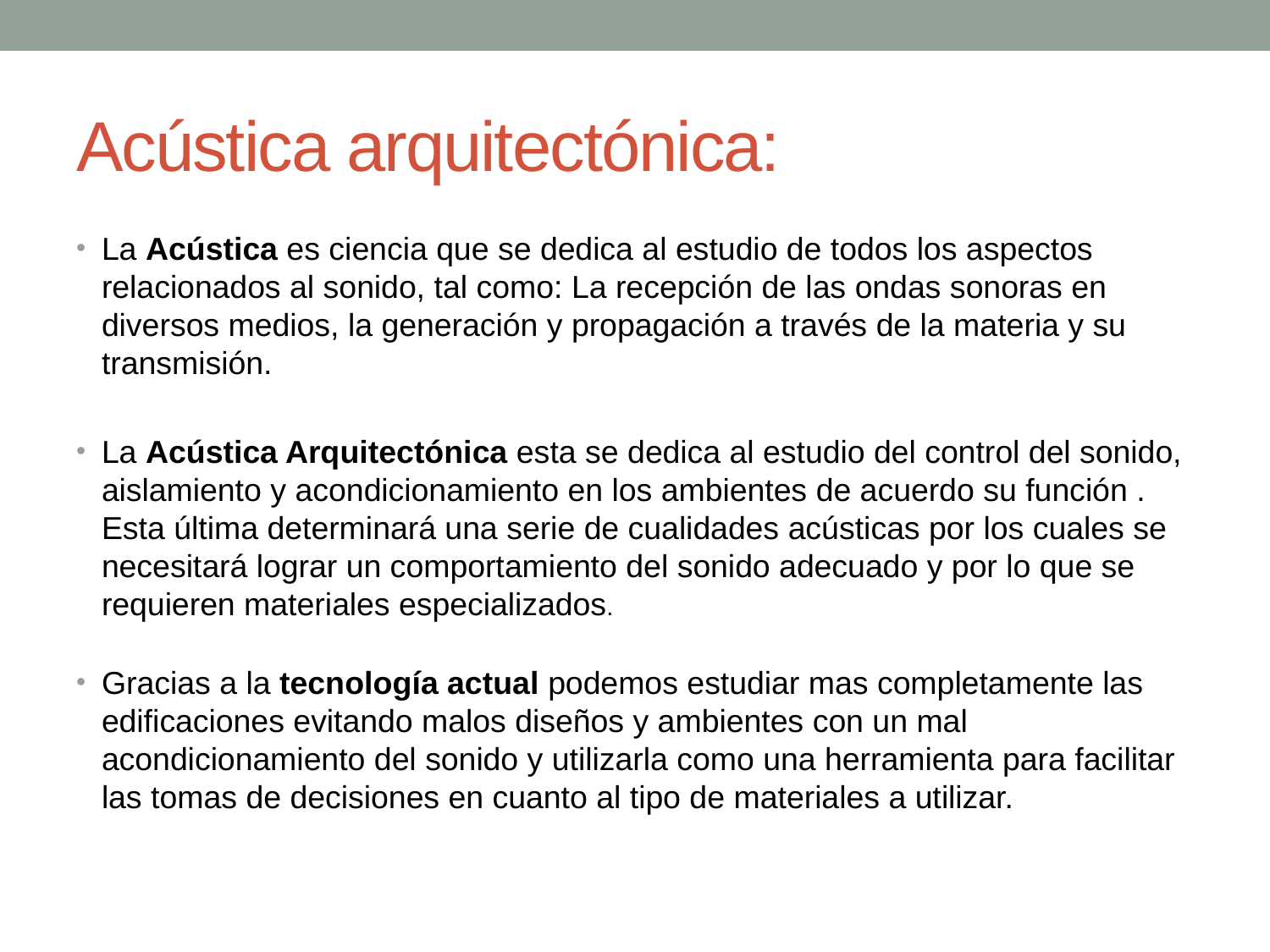

# Acústica arquitectónica:
La Acústica es ciencia que se dedica al estudio de todos los aspectos relacionados al sonido, tal como: La recepción de las ondas sonoras en diversos medios, la generación y propagación a través de la materia y su  transmisión.

La Acústica Arquitectónica esta se dedica al estudio del control del sonido, aislamiento y acondicionamiento en los ambientes de acuerdo su función . Esta última determinará una serie de cualidades acústicas por los cuales se necesitará lograr un comportamiento del sonido adecuado y por lo que se requieren materiales especializados.

Gracias a la tecnología actual podemos estudiar mas completamente las edificaciones evitando malos diseños y ambientes con un mal acondicionamiento del sonido y utilizarla como una herramienta para facilitar las tomas de decisiones en cuanto al tipo de materiales a utilizar.